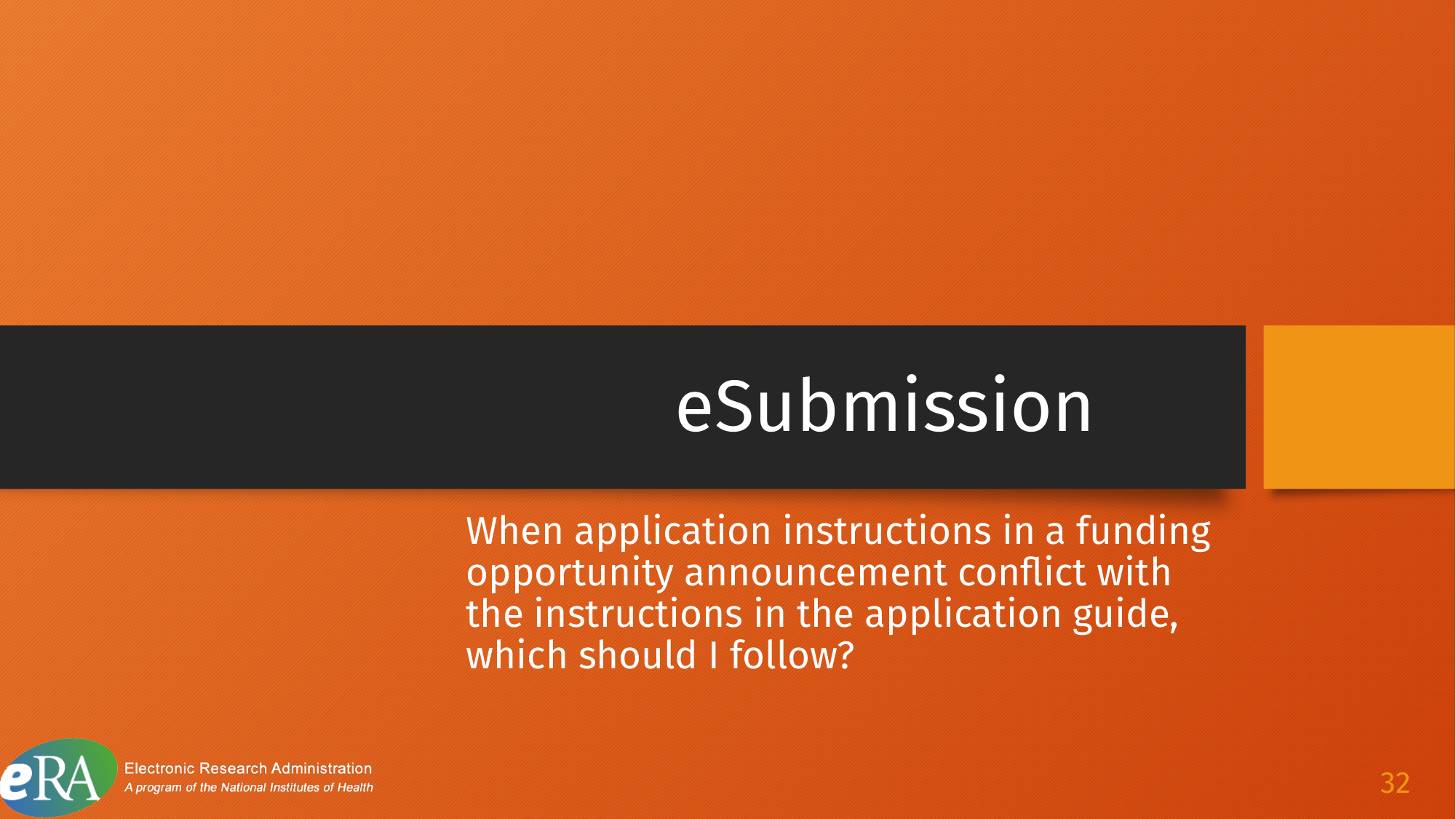

# eSubmission 110
When application instructions in a funding opportunity announcement conflict with the instructions in the application guide, which should I follow?